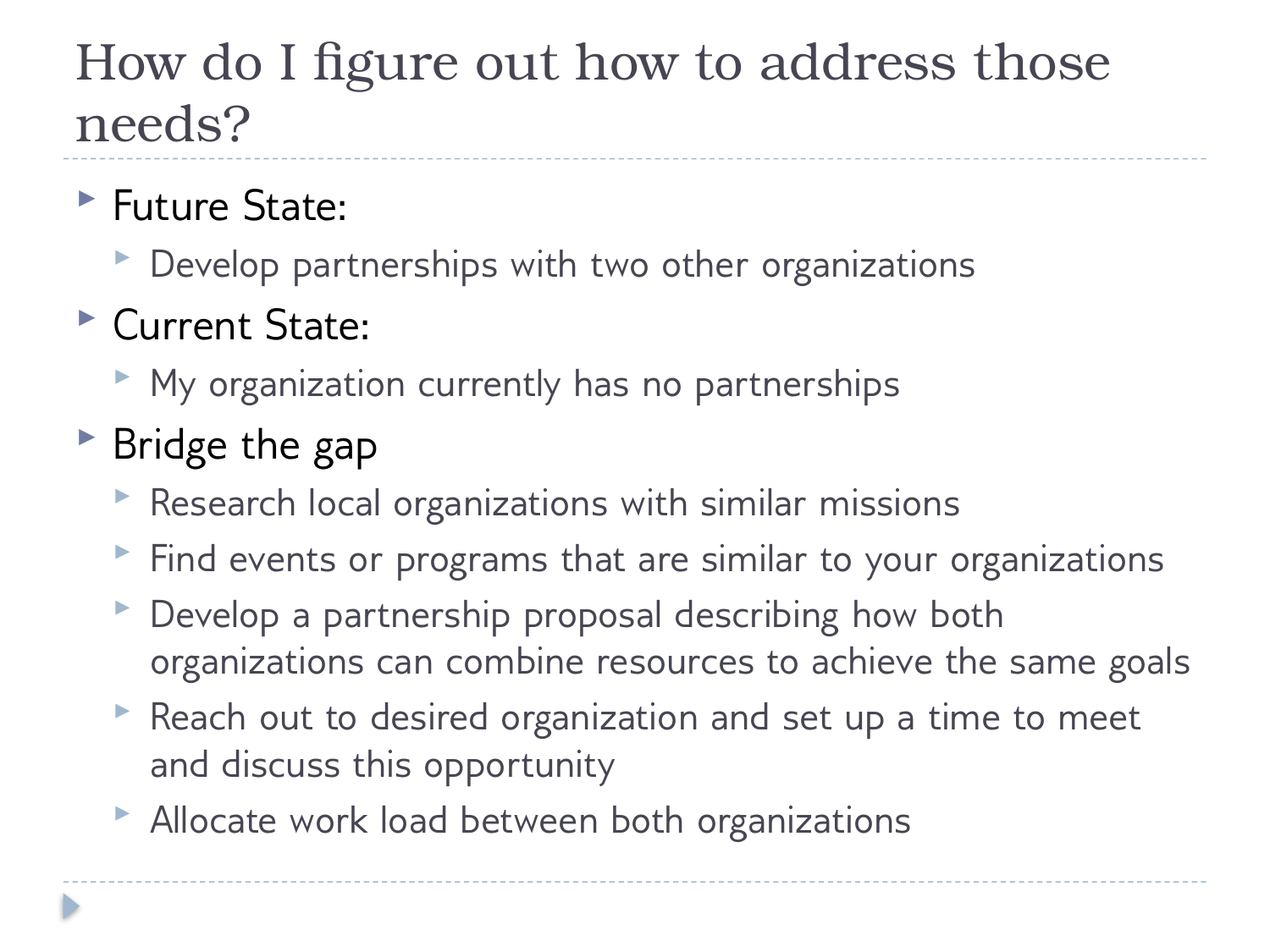

# How do I figure out how to address those needs?
Future State:
Develop partnerships with two other organizations
Current State:
My organization currently has no partnerships
Bridge the gap
Research local organizations with similar missions
Find events or programs that are similar to your organizations
Develop a partnership proposal describing how both organizations can combine resources to achieve the same goals
Reach out to desired organization and set up a time to meet and discuss this opportunity
Allocate work load between both organizations